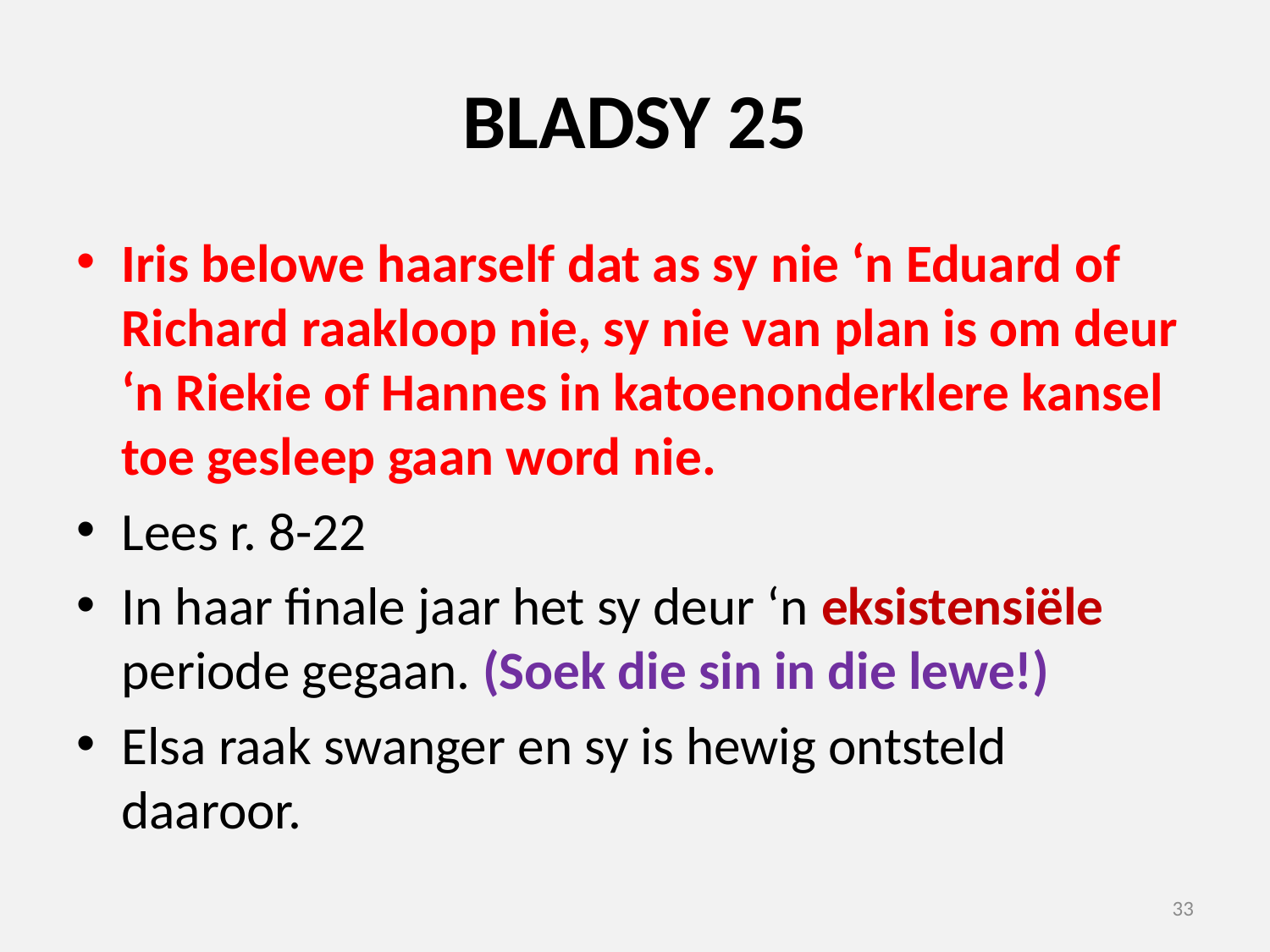

# BLADSY 25
Iris belowe haarself dat as sy nie ‘n Eduard of Richard raakloop nie, sy nie van plan is om deur ‘n Riekie of Hannes in katoenonderklere kansel toe gesleep gaan word nie.
Lees r. 8-22
In haar finale jaar het sy deur ‘n eksistensiële periode gegaan. (Soek die sin in die lewe!)
Elsa raak swanger en sy is hewig ontsteld daaroor.
33